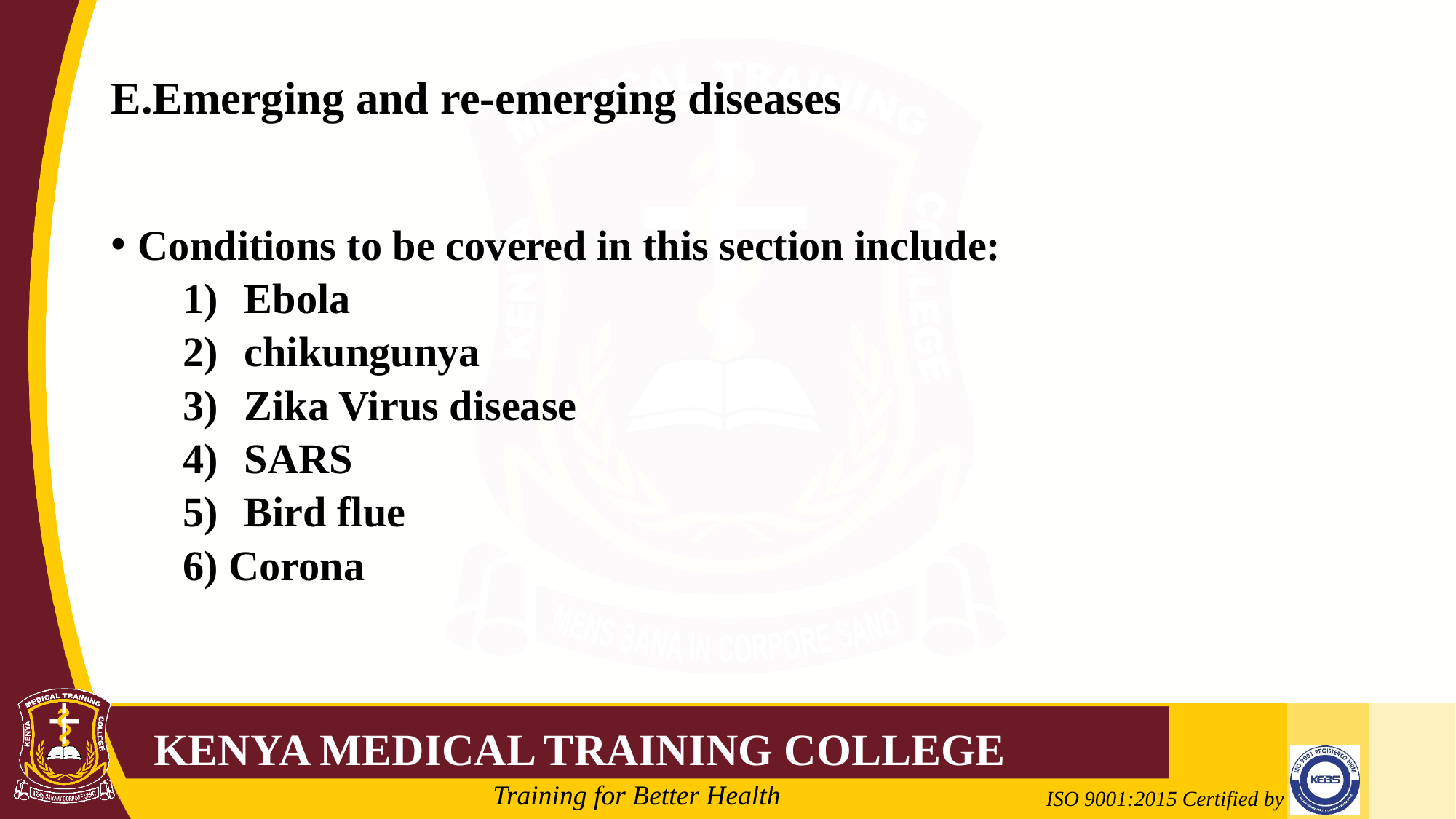

# E.Emerging and re-emerging diseases
Conditions to be covered in this section include:
Ebola
chikungunya
Zika Virus disease
SARS
Bird flue
6) Corona